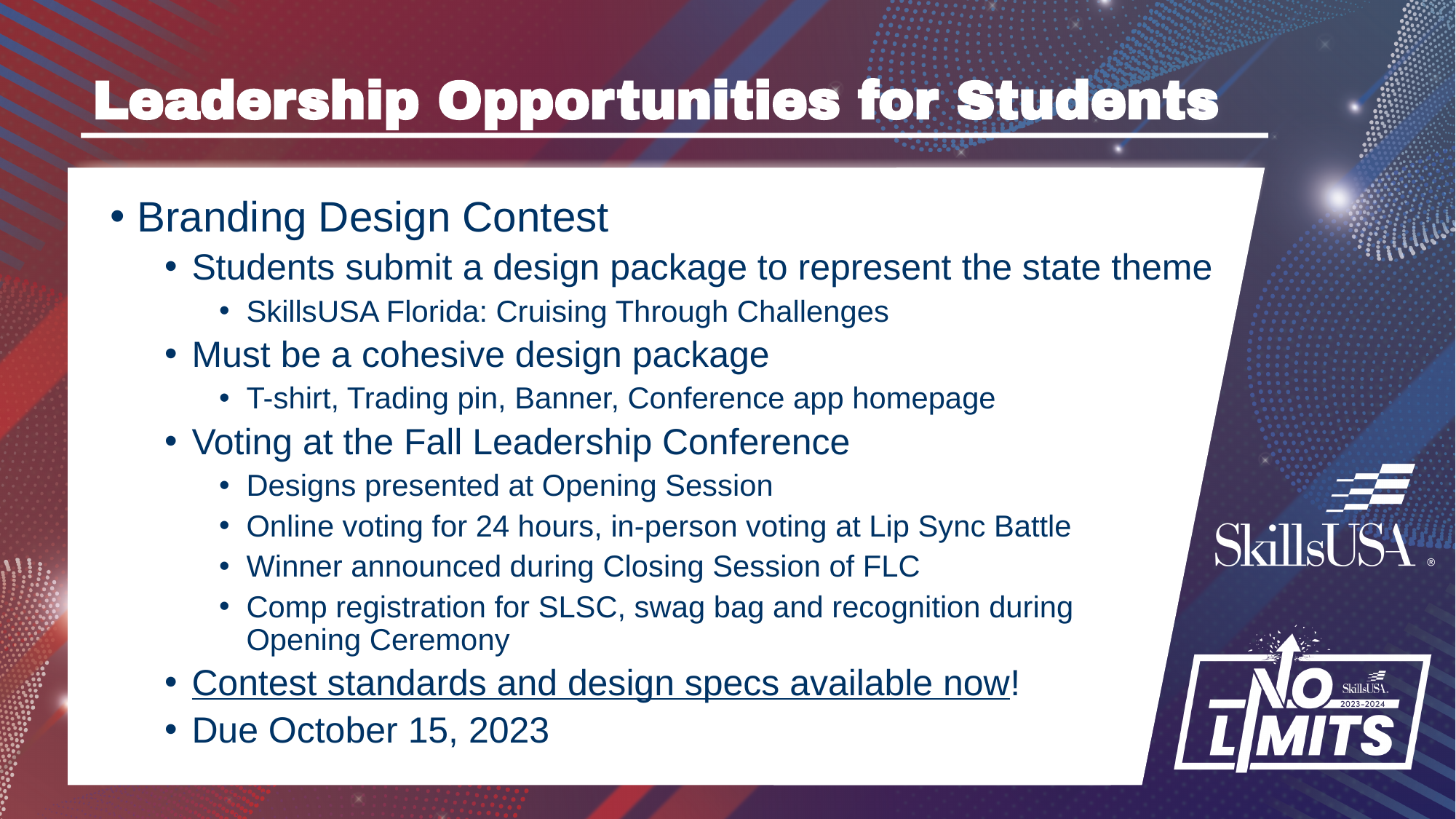

# Leadership Opportunities for Students
Branding Design Contest
Students submit a design package to represent the state theme
SkillsUSA Florida: Cruising Through Challenges
Must be a cohesive design package
T-shirt, Trading pin, Banner, Conference app homepage
Voting at the Fall Leadership Conference
Designs presented at Opening Session
Online voting for 24 hours, in-person voting at Lip Sync Battle
Winner announced during Closing Session of FLC
Comp registration for SLSC, swag bag and recognition during
Opening Ceremony
Contest standards and design specs available now!
Due October 15, 2023